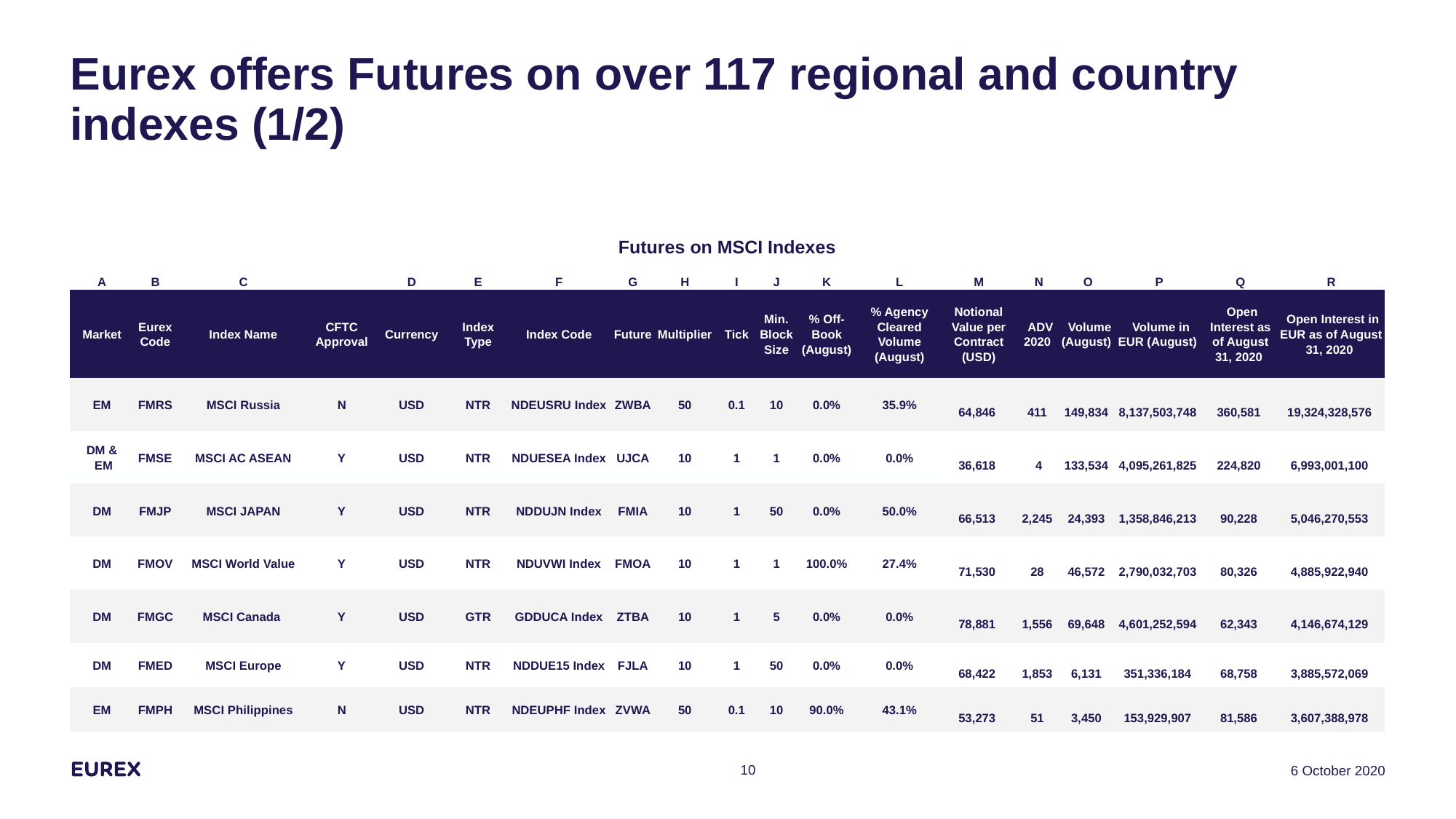

# Eurex offers Futures on over 117 regional and country indexes (1/2)
| Futures on MSCI Indexes |  |  |  |  |  |  |  |  |  |  |  |  |  |  |  |  |  |  |
| --- | --- | --- | --- | --- | --- | --- | --- | --- | --- | --- | --- | --- | --- | --- | --- | --- | --- | --- |
| A | B | C |  | D | E | F | G | H | I | J | K | L | M | N | O | P | Q | R |
| Market | Eurex Code | Index Name | CFTC Approval | Currency | Index Type | Index Code | Future | Multiplier | Tick | Min. Block Size | % Off-Book (August) | % Agency Cleared Volume (August) | Notional Value per Contract (USD) | ADV 2020 | Volume (August) | Volume in EUR (August) | Open Interest as of August 31, 2020 | Open Interest in EUR as of August 31, 2020 |
| EM | FMRS | MSCI Russia | N | USD | NTR | NDEUSRU Index | ZWBA | 50 | 0.1 | 10 | 0.0% | 35.9% | 64,846 | 411 | 149,834 | 8,137,503,748 | 360,581 | 19,324,328,576 |
| DM & EM | FMSE | MSCI AC ASEAN | Y | USD | NTR | NDUESEA Index | UJCA | 10 | 1 | 1 | 0.0% | 0.0% | 36,618 | 4 | 133,534 | 4,095,261,825 | 224,820 | 6,993,001,100 |
| DM | FMJP | MSCI JAPAN | Y | USD | NTR | NDDUJN Index | FMIA | 10 | 1 | 50 | 0.0% | 50.0% | 66,513 | 2,245 | 24,393 | 1,358,846,213 | 90,228 | 5,046,270,553 |
| DM | FMOV | MSCI World Value | Y | USD | NTR | NDUVWI Index | FMOA | 10 | 1 | 1 | 100.0% | 27.4% | 71,530 | 28 | 46,572 | 2,790,032,703 | 80,326 | 4,885,922,940 |
| DM | FMGC | MSCI Canada | Y | USD | GTR | GDDUCA Index | ZTBA | 10 | 1 | 5 | 0.0% | 0.0% | 78,881 | 1,556 | 69,648 | 4,601,252,594 | 62,343 | 4,146,674,129 |
| DM | FMED | MSCI Europe | Y | USD | NTR | NDDUE15 Index | FJLA | 10 | 1 | 50 | 0.0% | 0.0% | 68,422 | 1,853 | 6,131 | 351,336,184 | 68,758 | 3,885,572,069 |
| EM | FMPH | MSCI Philippines | N | USD | NTR | NDEUPHF Index | ZVWA | 50 | 0.1 | 10 | 90.0% | 43.1% | 53,273 | 51 | 3,450 | 153,929,907 | 81,586 | 3,607,388,978 |
10
6 October 2020